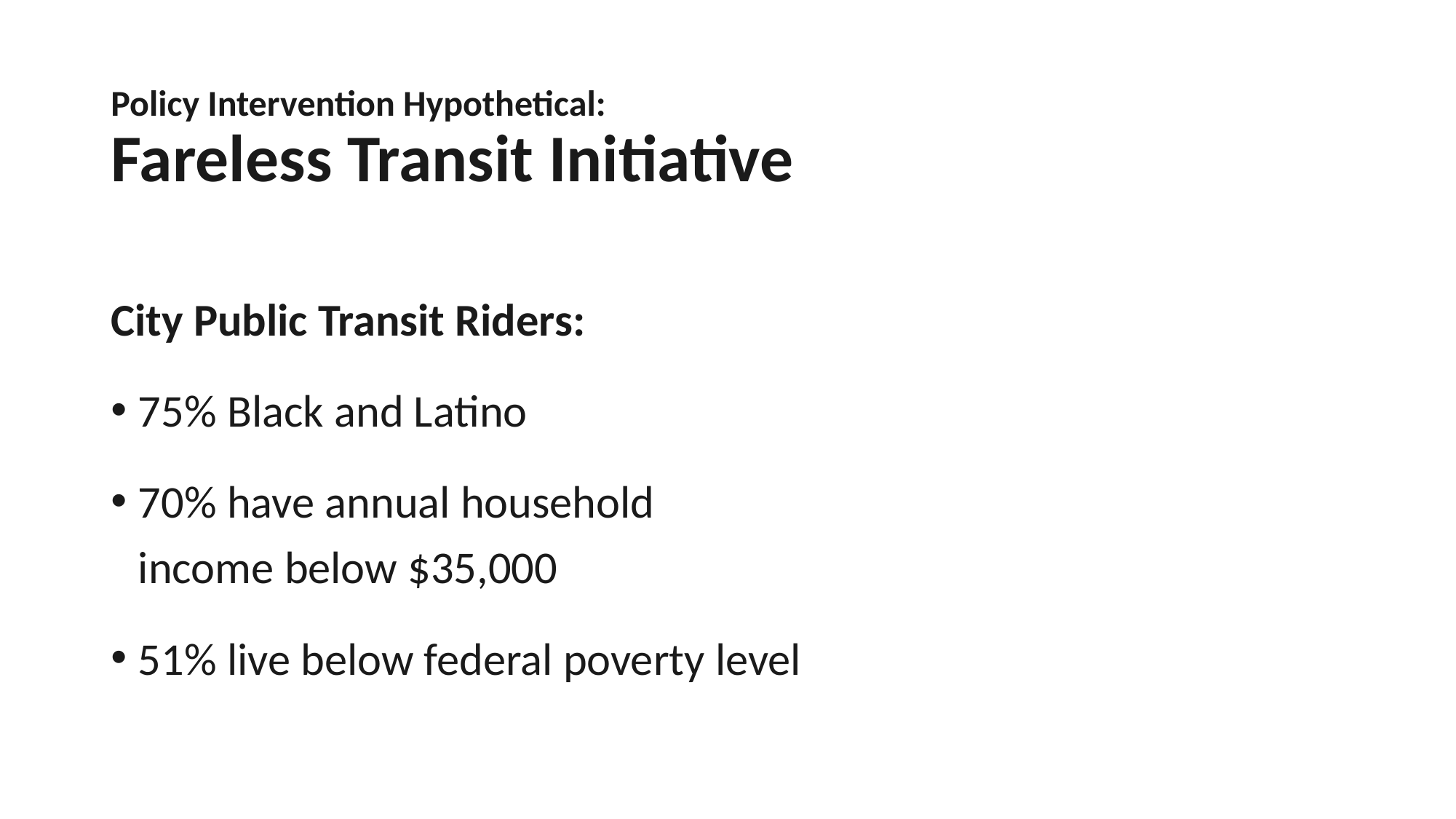

# Policy Intervention Hypothetical: Fareless Transit Initiative (part 3)
City Public Transit Riders:
75% Black and Latino
70% have annual household
income below $35,000
51% live below federal poverty level